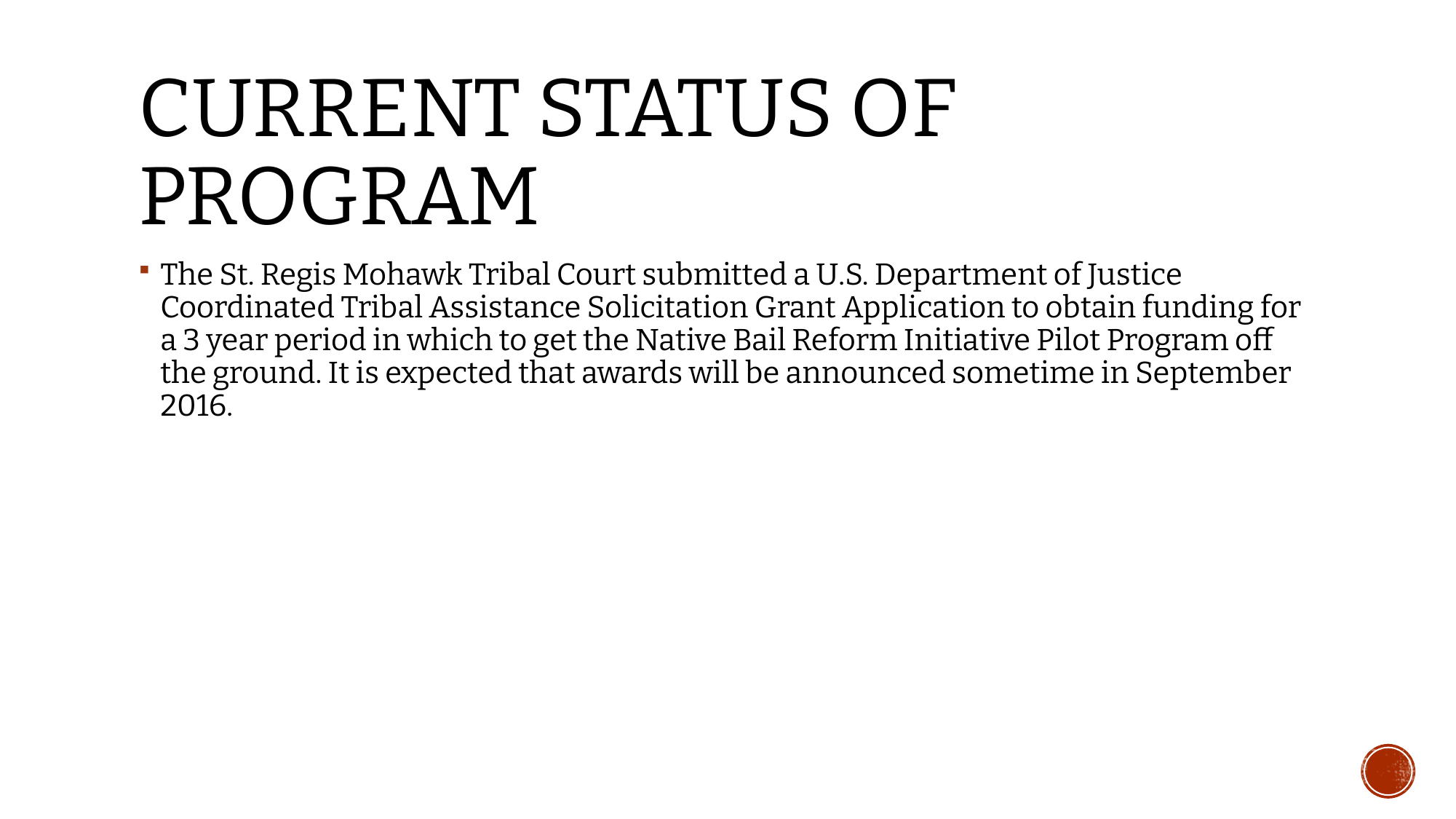

# Current status of program
The St. Regis Mohawk Tribal Court submitted a U.S. Department of Justice Coordinated Tribal Assistance Solicitation Grant Application to obtain funding for a 3 year period in which to get the Native Bail Reform Initiative Pilot Program off the ground. It is expected that awards will be announced sometime in September 2016.